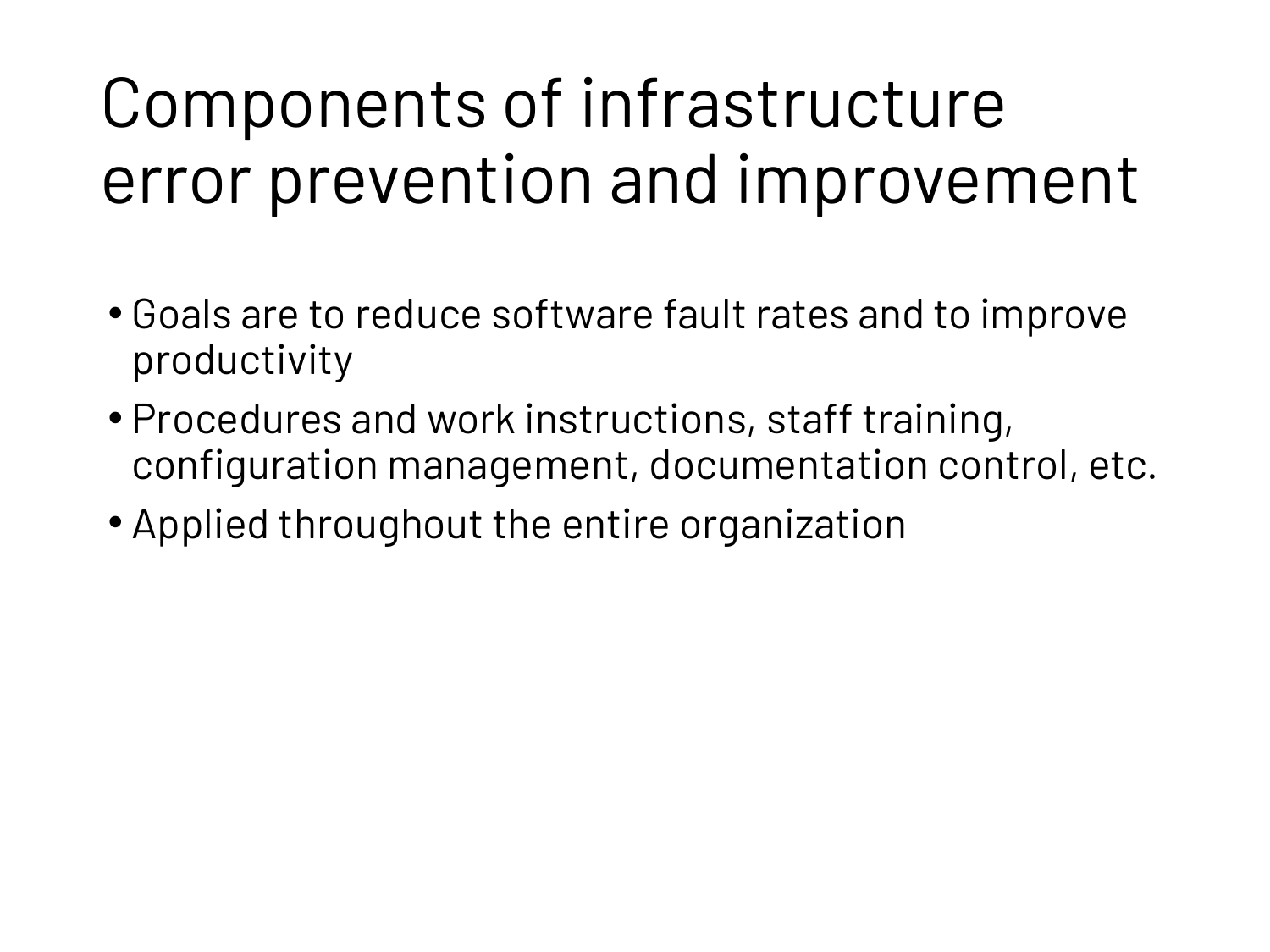

# Components of infrastructure error prevention and improvement
Goals are to reduce software fault rates and to improve productivity
Procedures and work instructions, staff training, configuration management, documentation control, etc.
Applied throughout the entire organization